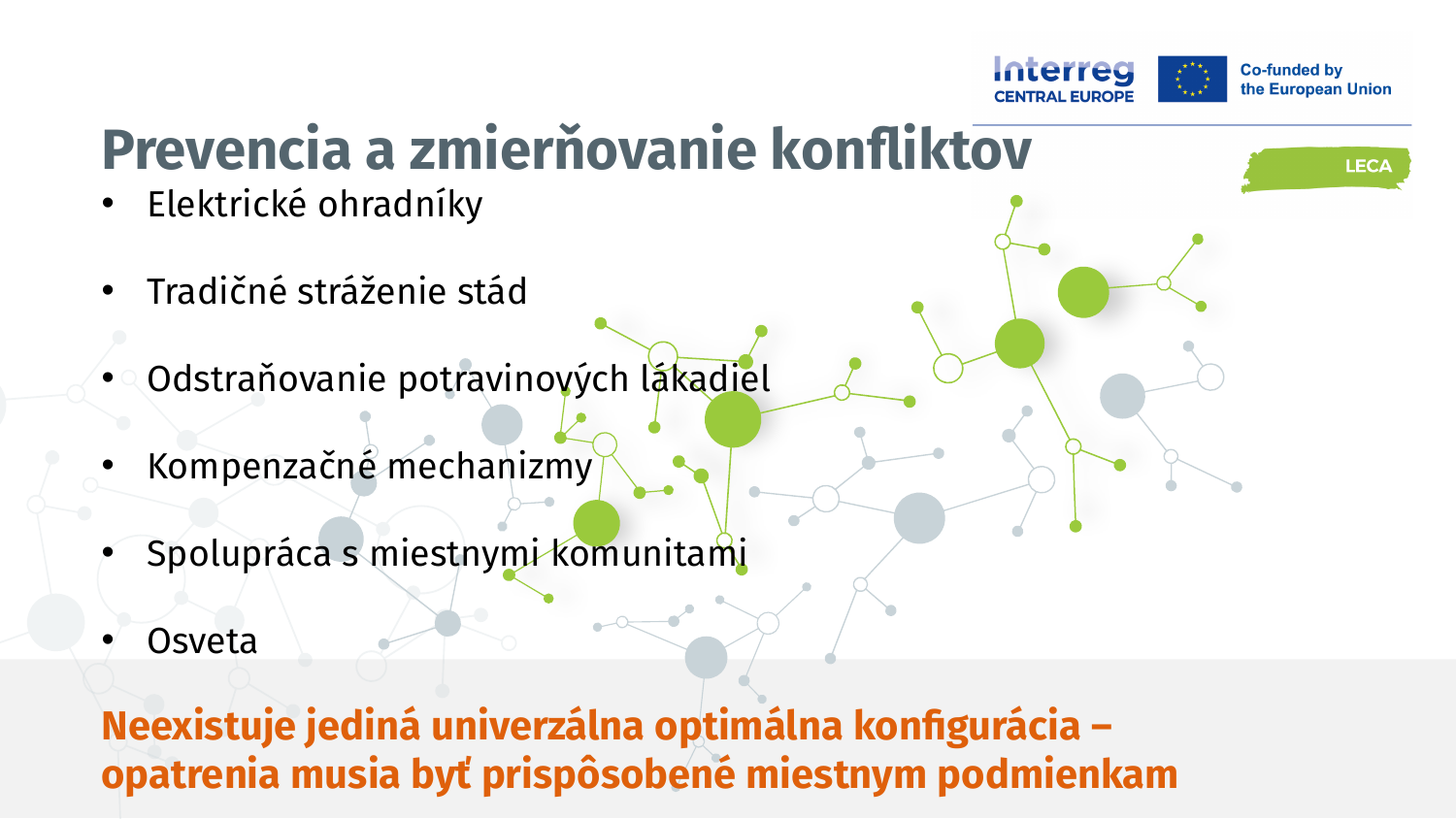

Prevencia a zmierňovanie konfliktov
Elektrické ohradníky

Tradičné stráženie stád

Odstraňovanie potravinových lákadiel

Kompenzačné mechanizmy

Spolupráca s miestnymi komunitami

Osveta

Neexistuje jediná univerzálna optimálna konfigurácia – opatrenia musia byť prispôsobené miestnym podmienkam